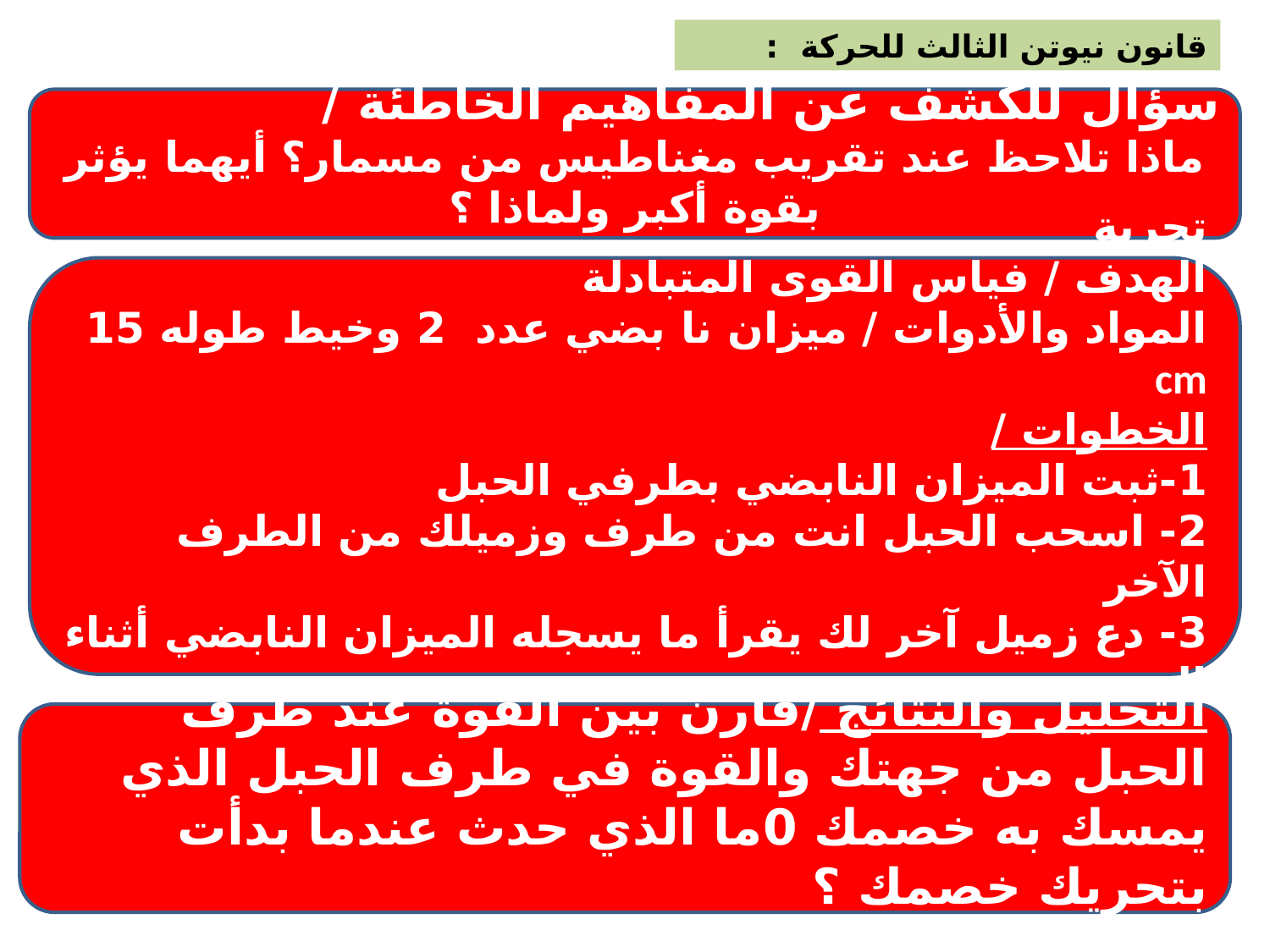

قانون نيوتن الثالث للحركة  :

سؤال للكشف عن المفاهيم الخاطئة /
ماذا تلاحظ عند تقريب مغناطيس من مسمار؟ أيهما يؤثر بقوة أكبر ولماذا ؟

تجربة
الهدف / فياس القوى المتبادلة
المواد والأدوات / ميزان نا بضي عدد  2 وخيط طوله 15 cm
الخطوات /
1-ثبت الميزان النابضي بطرفي الحبل
2- اسحب الحبل انت من طرف وزميلك من الطرف الآخر
3- دع زميل آخر لك يقرأ ما يسجله الميزان النابضي أثناء السحب

التحليل والنتائج /قارن بين القوة عند طرف الحبل من جهتك والقوة في طرف الحبل الذي يمسك به خصمك 0ما الذي حدث عندما بدأت بتحريك خصمك ؟